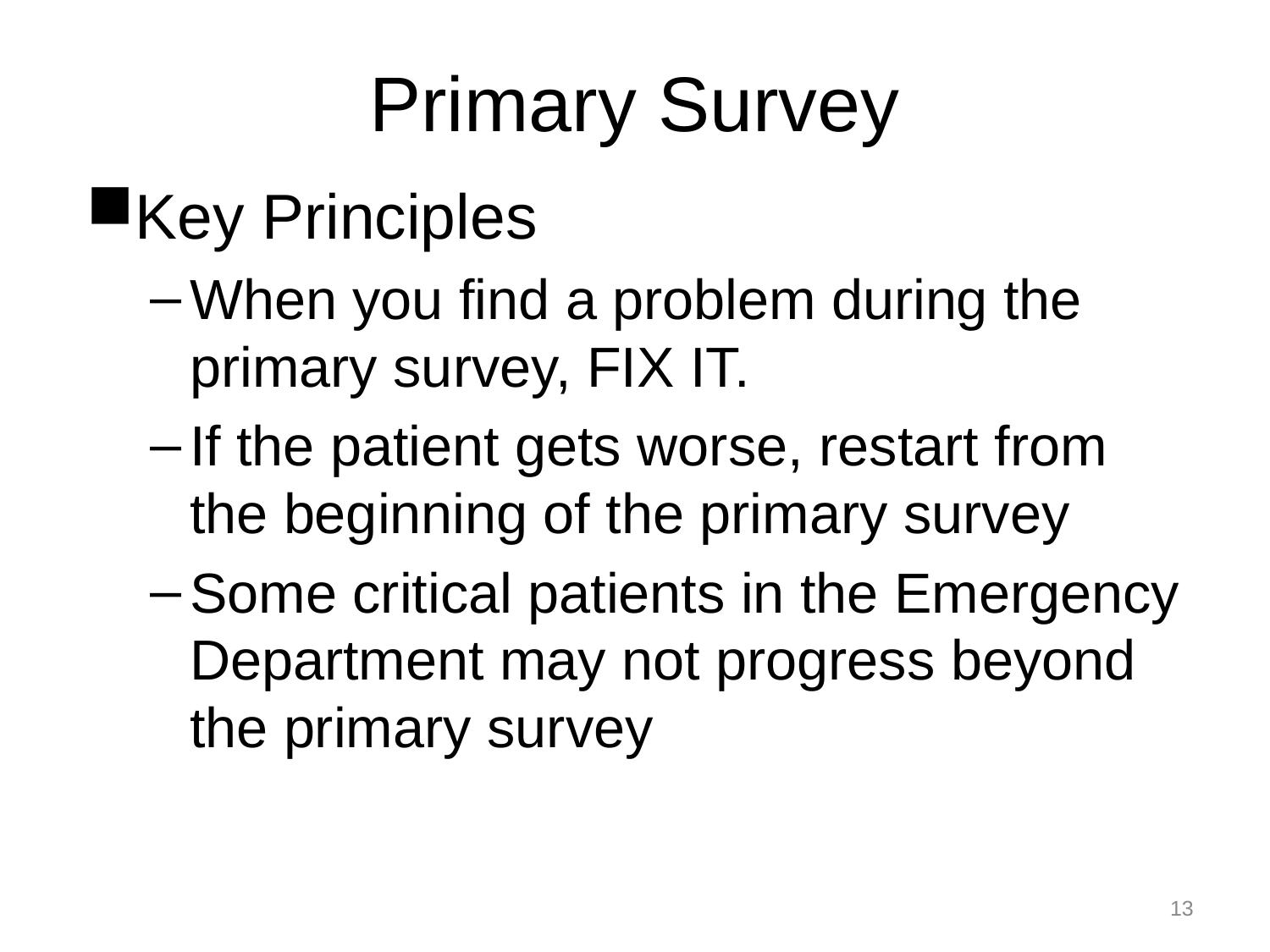

# Primary Survey
Key Principles
When you find a problem during the primary survey, FIX IT.
If the patient gets worse, restart from the beginning of the primary survey
Some critical patients in the Emergency Department may not progress beyond the primary survey
13